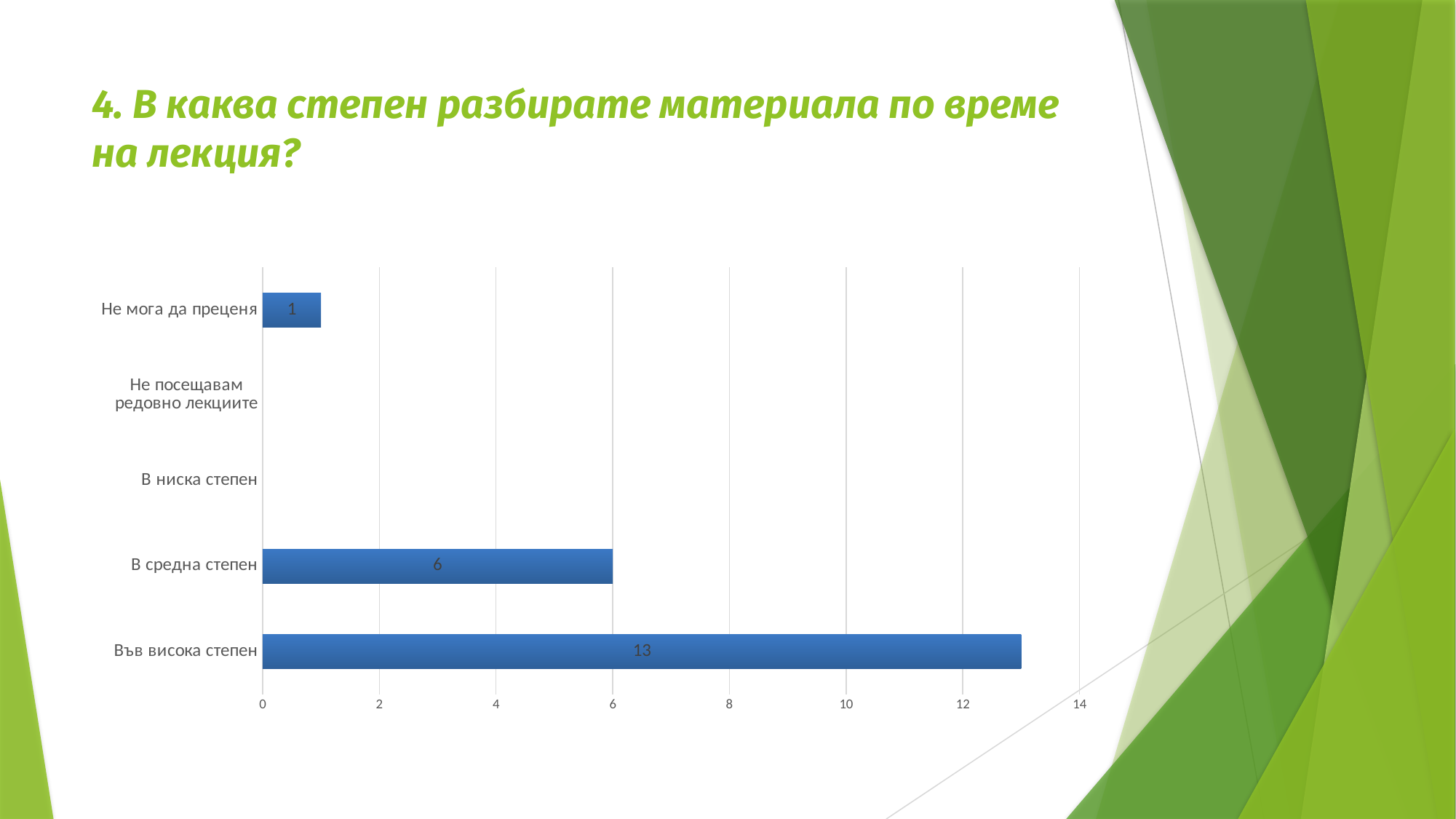

# 4. В каква степен разбирате материала по време на лекция?

### Chart

| Category |  |
|---|---|
| Във висока степен | 13.0 |
| В средна степен | 6.0 |
| В ниска степен | None |
| Не посещавам редовно лекциите | None |
| Не мога да преценя | 1.0 |